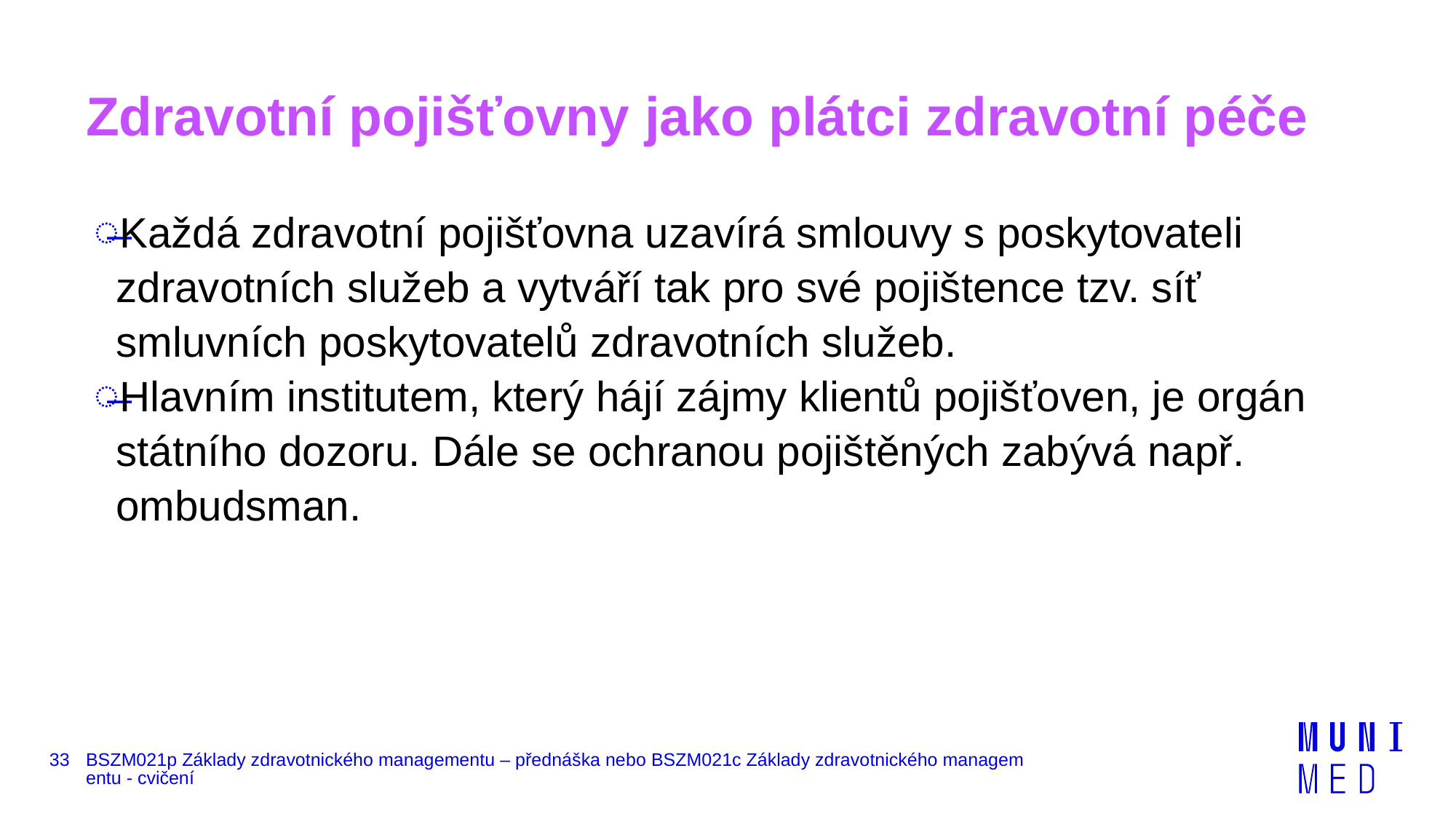

# Zdravotní pojišťovny jako plátci zdravotní péče
Každá zdravotní pojišťovna uzavírá smlouvy s poskytovateli zdravotních služeb a vytváří tak pro své pojištence tzv. síť smluvních poskytovatelů zdravotních služeb.
Hlavním institutem, který hájí zájmy klientů pojišťoven, je orgán státního dozoru. Dále se ochranou pojištěných zabývá např. ombudsman.

33
BSZM021p Základy zdravotnického managementu – přednáška nebo BSZM021c Základy zdravotnického managementu - cvičení